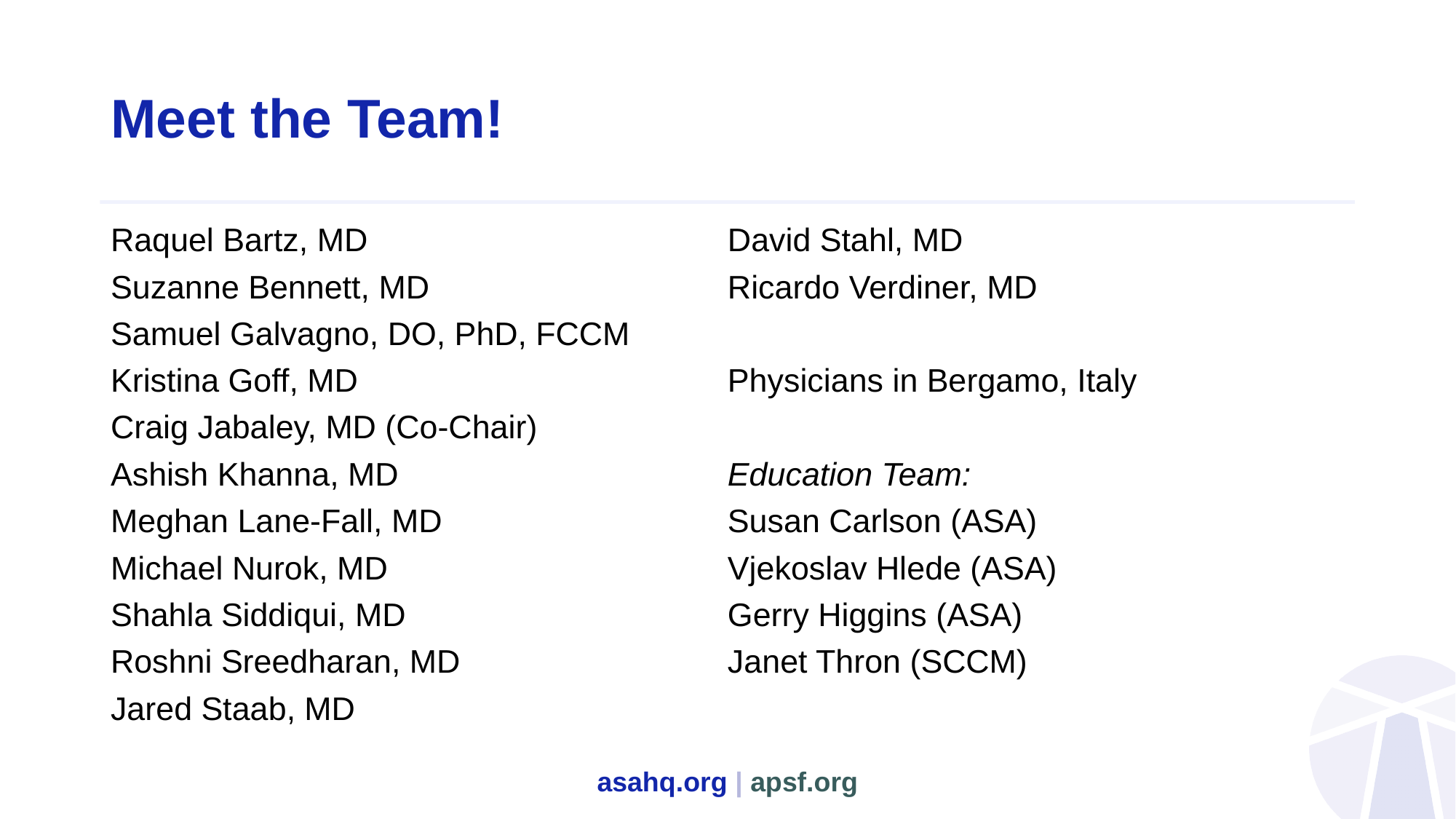

# Meet the Team!
Raquel Bartz, MD
Suzanne Bennett, MD
Samuel Galvagno, DO, PhD, FCCM
Kristina Goff, MD
Craig Jabaley, MD (Co-Chair)
Ashish Khanna, MD
Meghan Lane-Fall, MD
Michael Nurok, MD
Shahla Siddiqui, MD
Roshni Sreedharan, MD
Jared Staab, MD
David Stahl, MD
Ricardo Verdiner, MD

Physicians in Bergamo, Italy

Education Team:
Susan Carlson (ASA)
Vjekoslav Hlede (ASA)
Gerry Higgins (ASA)
Janet Thron (SCCM)

asahq.org | apsf.org